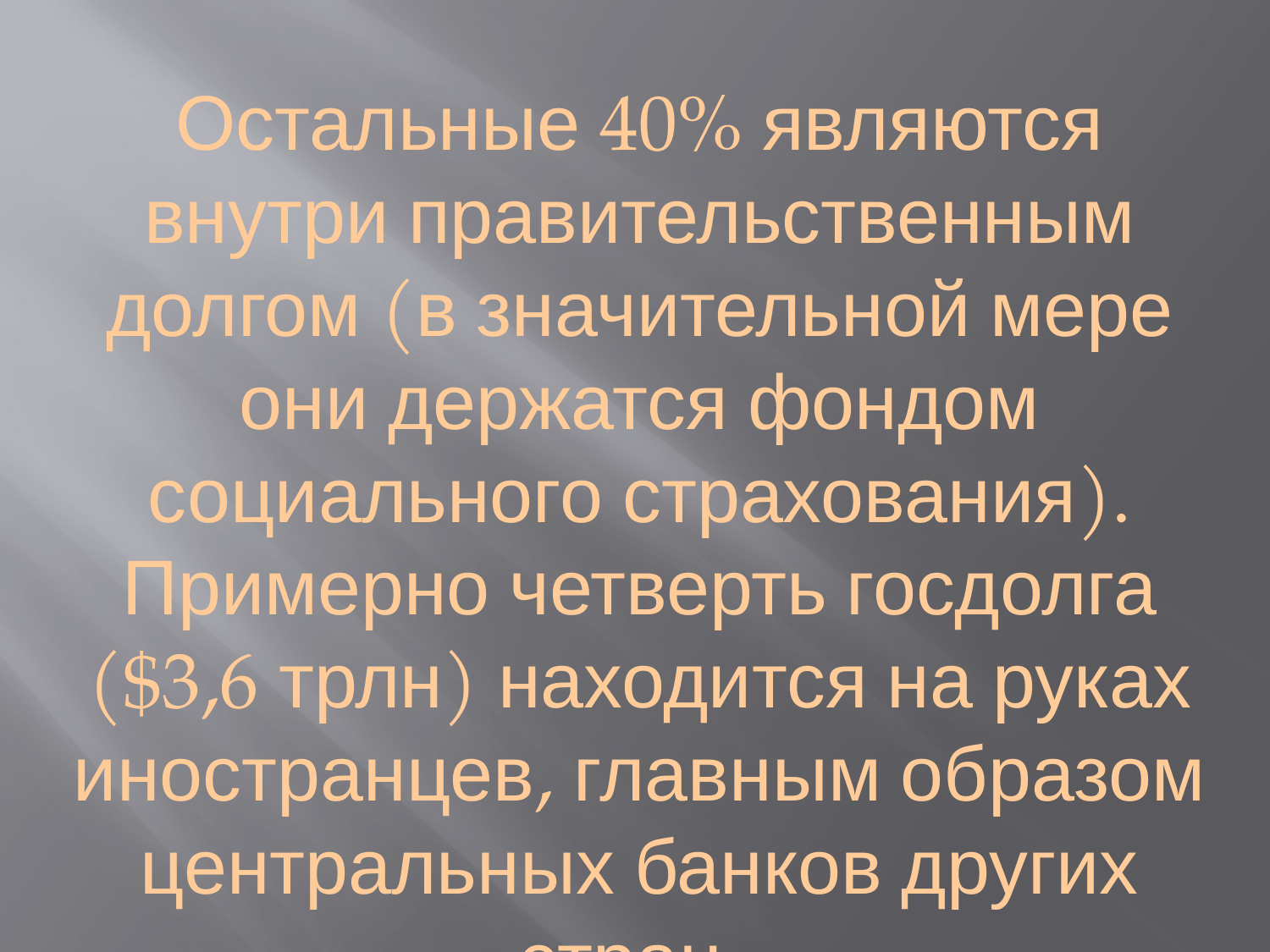

Остальные 40% являются внутри правительственным долгом (в значительной мере они держатся фондом социального страхования).
Примерно четверть госдолга ($3,6 трлн) находится на руках иностранцев, главным образом центральных банков других стран.